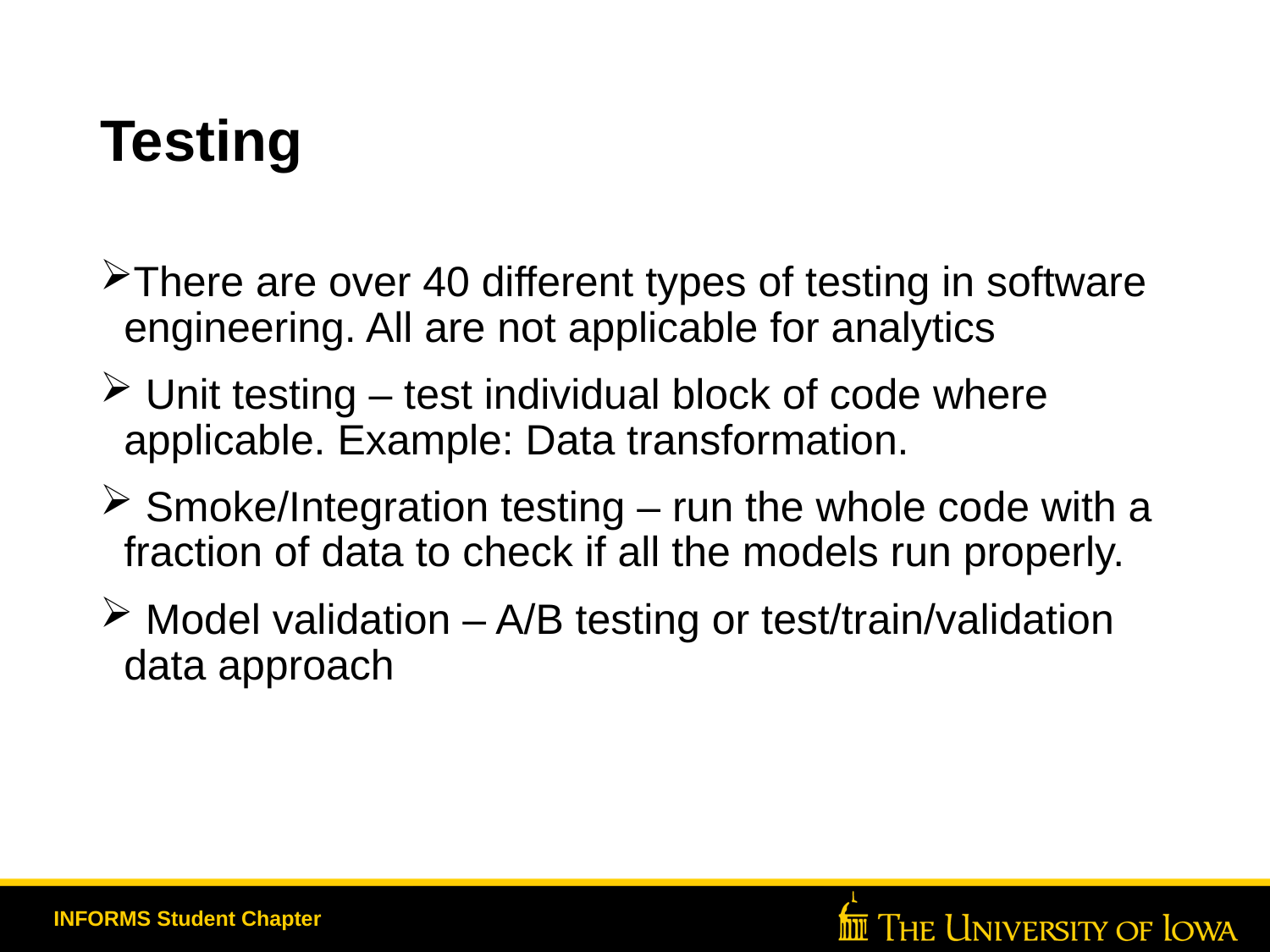

# Testing
There are over 40 different types of testing in software engineering. All are not applicable for analytics
 Unit testing – test individual block of code where applicable. Example: Data transformation.
 Smoke/Integration testing – run the whole code with a fraction of data to check if all the models run properly.
 Model validation – A/B testing or test/train/validation data approach
INFORMS Student Chapter